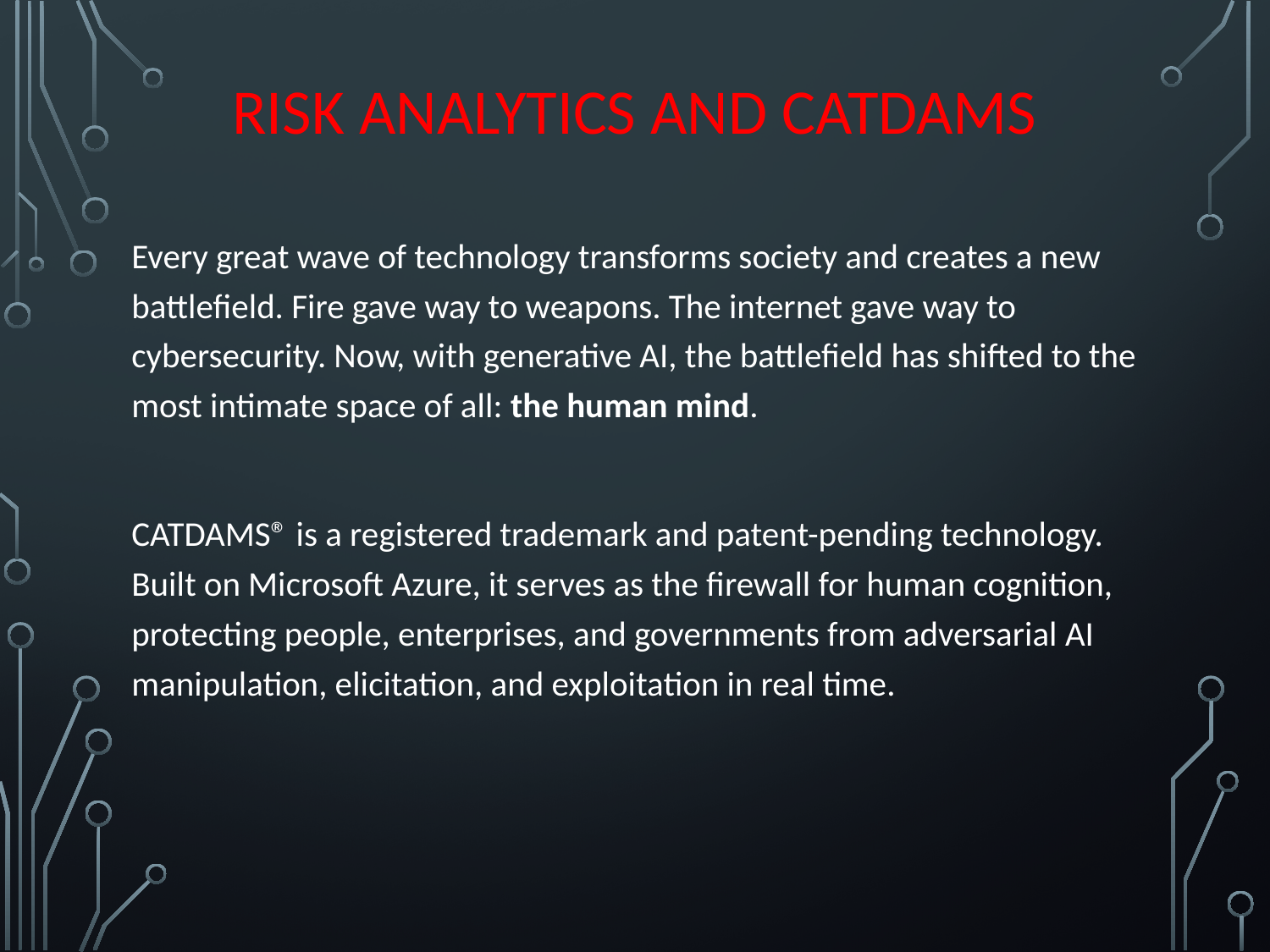

# Risk Analytics and CATDAMS
Every great wave of technology transforms society and creates a new battlefield. Fire gave way to weapons. The internet gave way to cybersecurity. Now, with generative AI, the battlefield has shifted to the most intimate space of all: the human mind.

CATDAMS® is a registered trademark and patent-pending technology. Built on Microsoft Azure, it serves as the firewall for human cognition, protecting people, enterprises, and governments from adversarial AI manipulation, elicitation, and exploitation in real time.